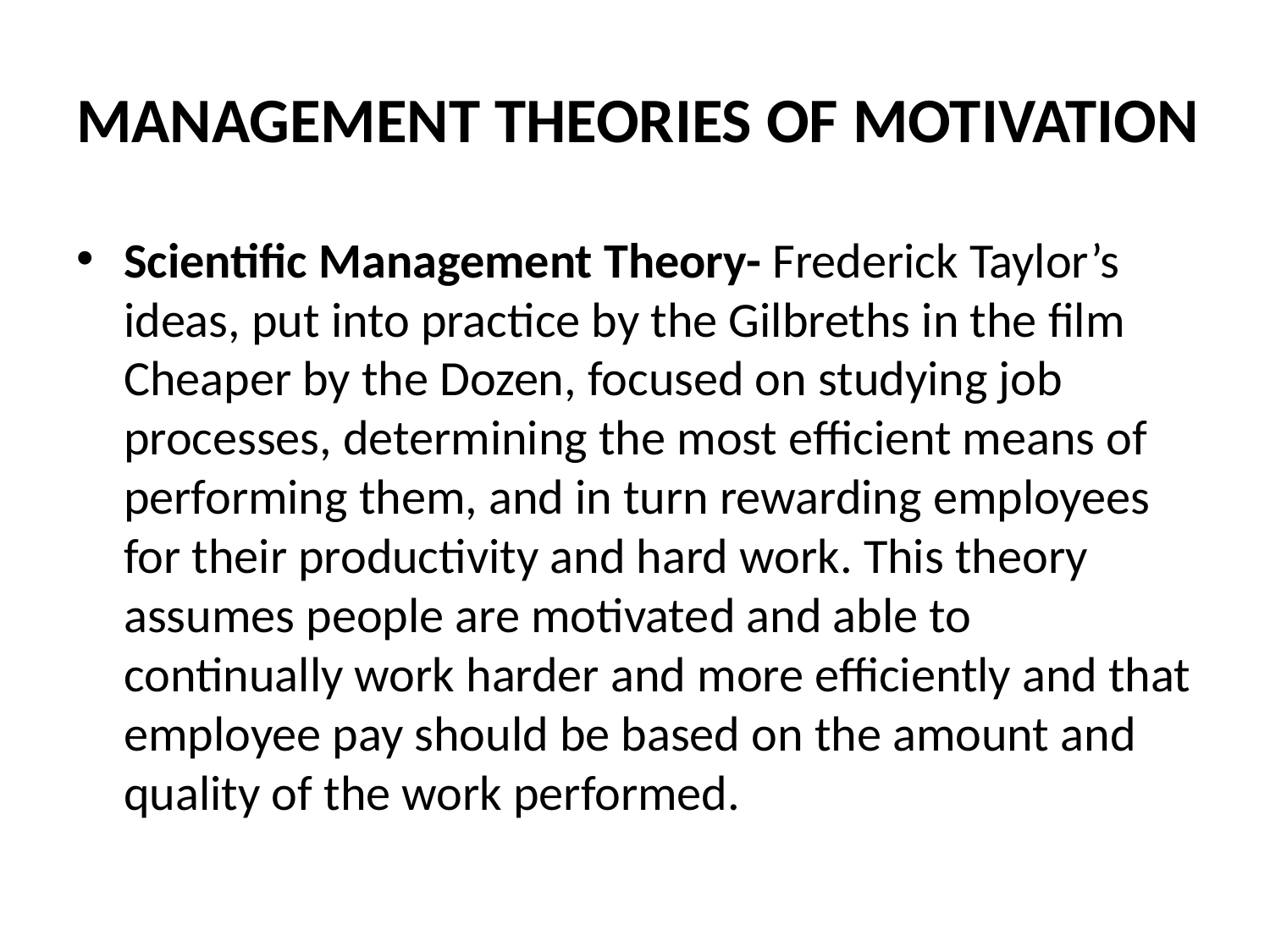

# MANAGEMENT THEORIES OF MOTIVATION
Scientific Management Theory- Frederick Taylor’s ideas, put into practice by the Gilbreths in the film Cheaper by the Dozen, focused on studying job processes, determining the most efficient means of performing them, and in turn rewarding employees for their productivity and hard work. This theory assumes people are motivated and able to continually work harder and more efficiently and that employee pay should be based on the amount and quality of the work performed.